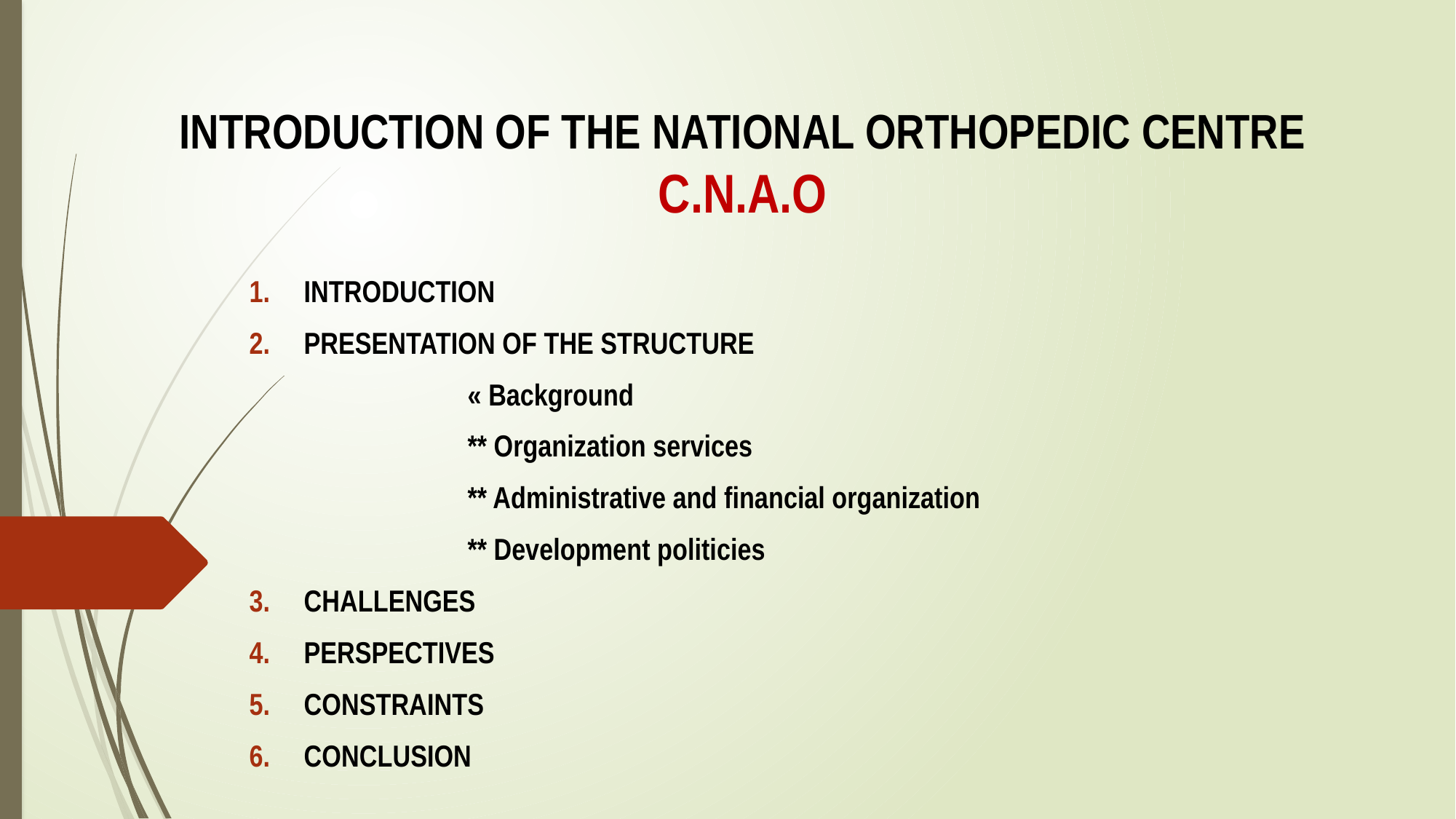

# INTRODUCTION OF THE NATIONAL ORTHOPEDIC CENTRE C.N.A.O
INTRODUCTION
PRESENTATION OF THE STRUCTURE
		« Background
		** Organization services
		** Administrative and financial organization
		** Development politicies
CHALLENGES
PERSPECTIVES
CONSTRAINTS
CONCLUSION